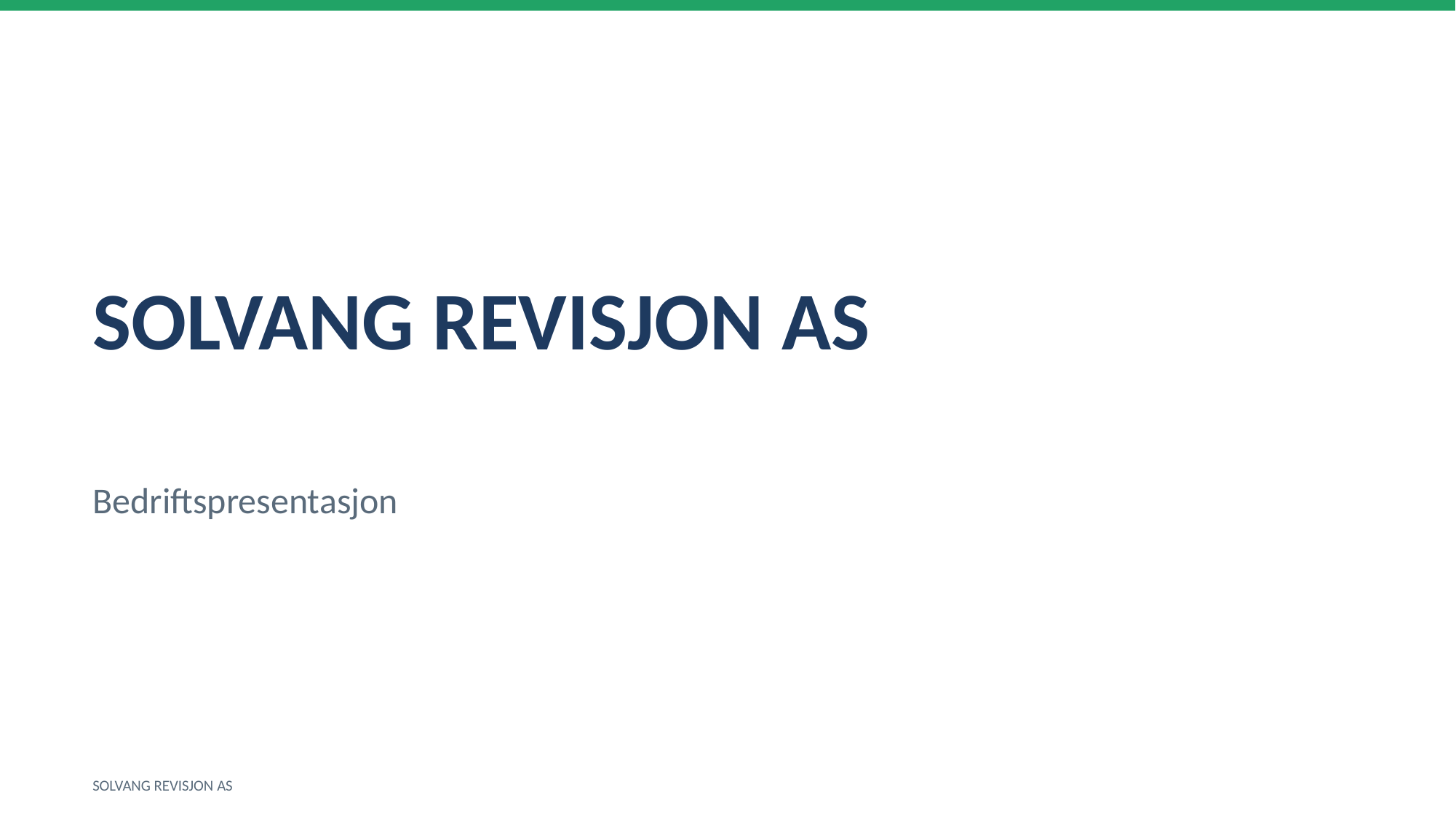

SOLVANG REVISJON AS
Bedriftspresentasjon
SOLVANG REVISJON AS